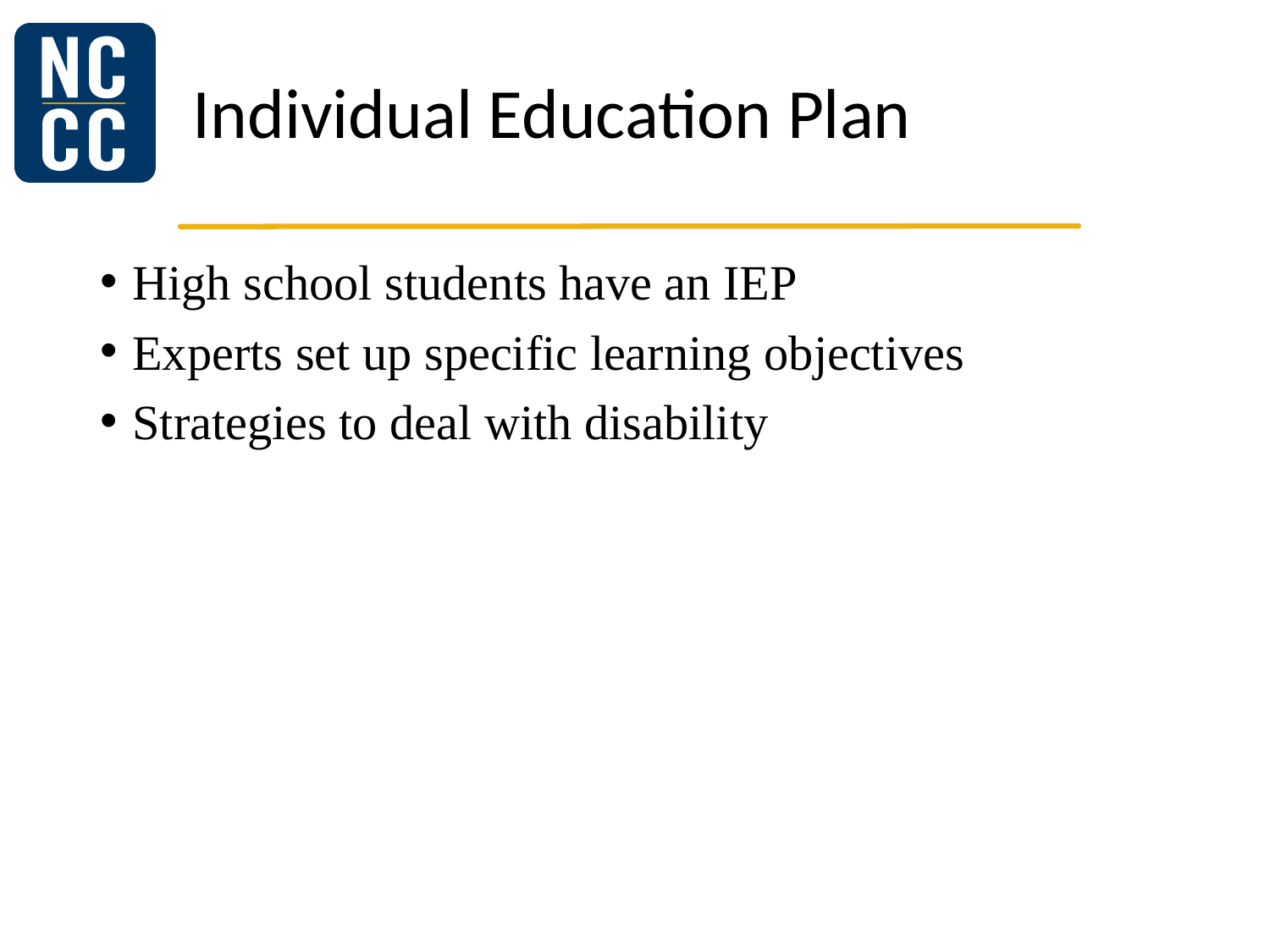

# Individual Education Plan
High school students have an IEP
Experts set up specific learning objectives
Strategies to deal with disability